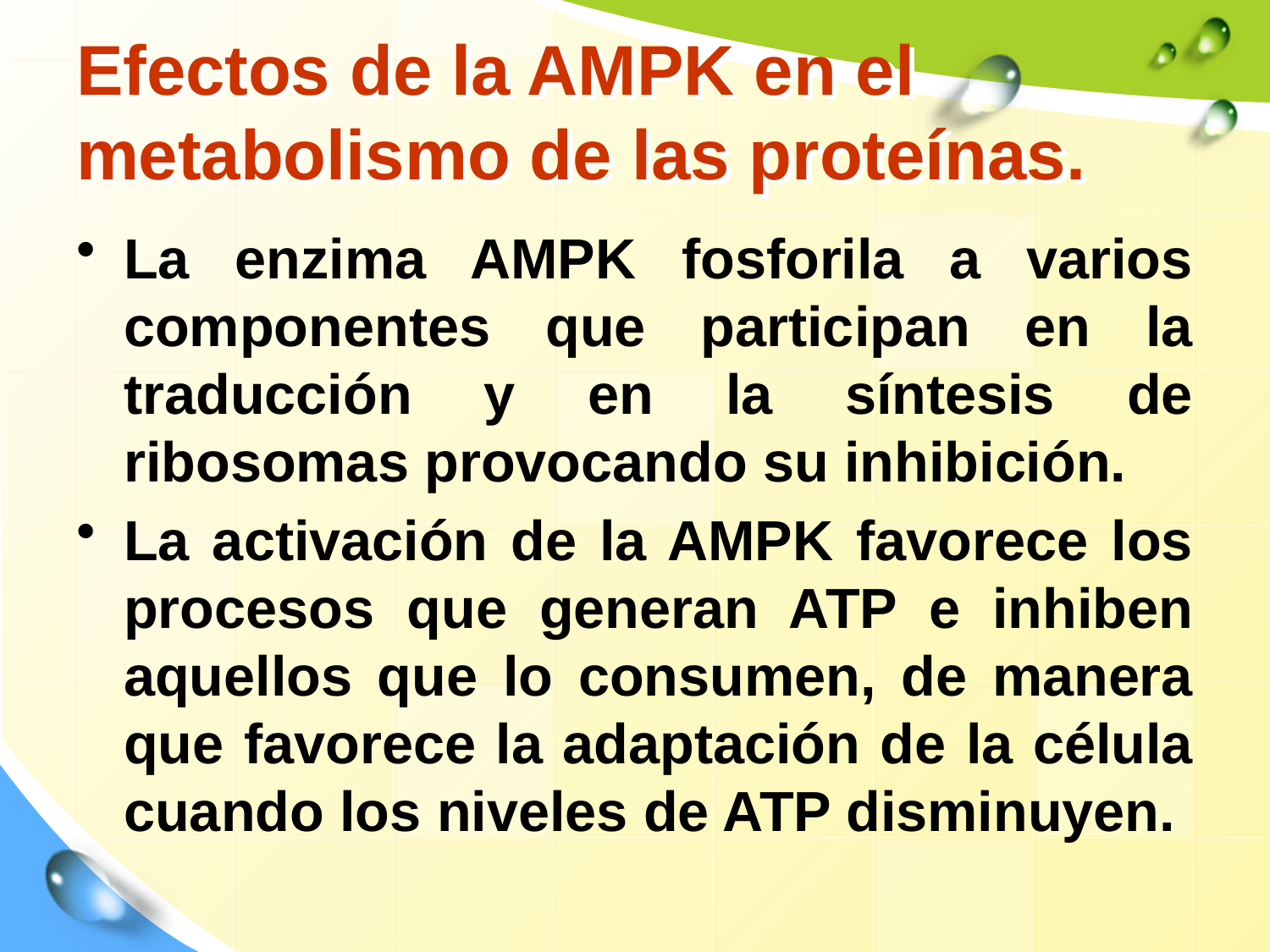

# Efectos de la AMPK en el metabolismo de las proteínas.
La enzima AMPK fosforila a varios componentes que participan en la traducción y en la síntesis de ribosomas provocando su inhibición.
La activación de la AMPK favorece los procesos que generan ATP e inhiben aquellos que lo consumen, de manera que favorece la adaptación de la célula cuando los niveles de ATP disminuyen.